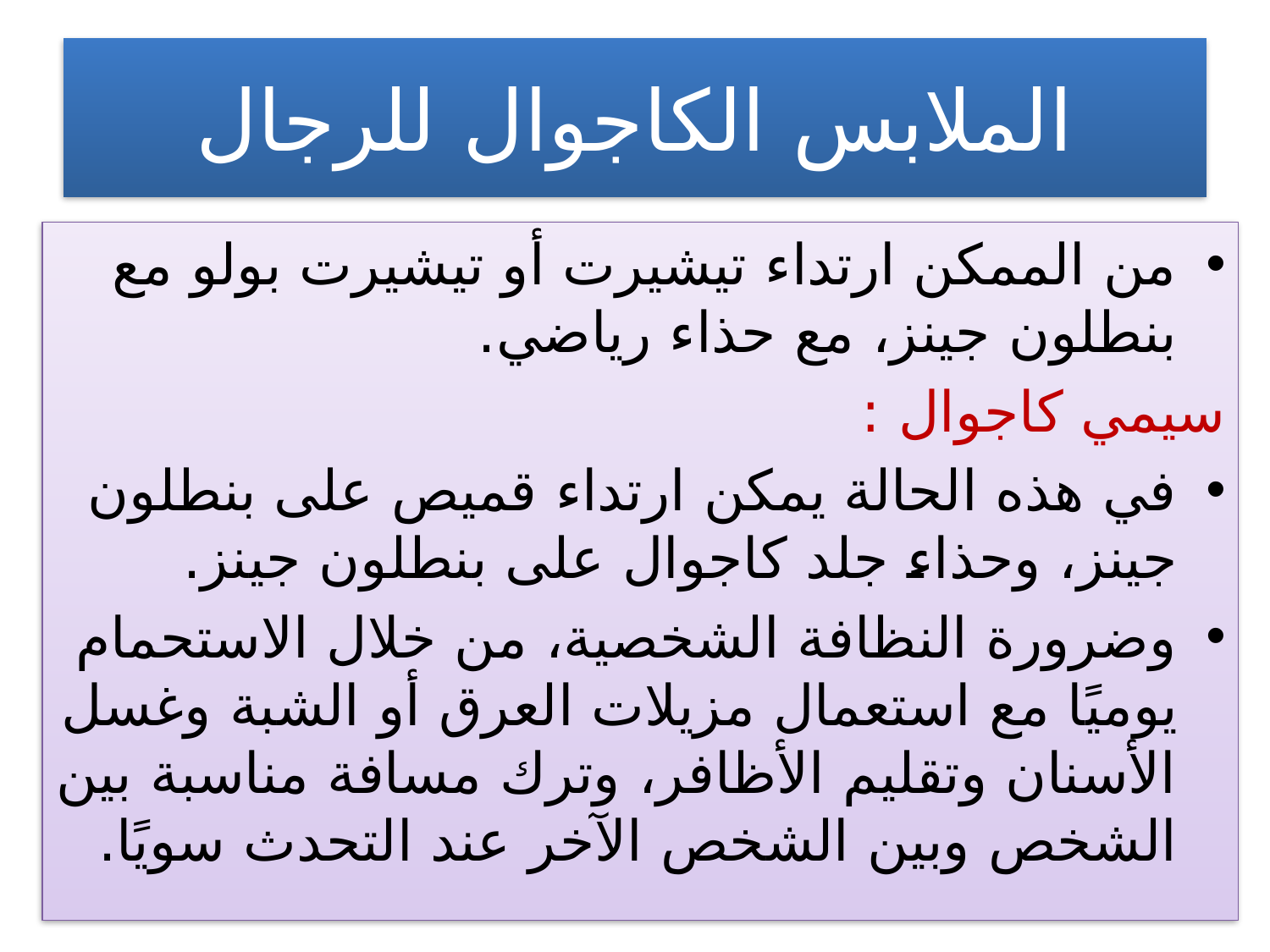

# الملابس الكاجوال للرجال
من الممكن ارتداء تيشيرت أو تيشيرت بولو مع بنطلون جينز، مع حذاء رياضي.
سيمي كاجوال :
في هذه الحالة يمكن ارتداء قميص على بنطلون جينز، وحذاء جلد كاجوال على بنطلون جينز.
وضرورة النظافة الشخصية، من خلال الاستحمام يوميًا مع استعمال مزيلات العرق أو الشبة وغسل الأسنان وتقليم الأظافر، وترك مسافة مناسبة بين الشخص وبين الشخص الآخر عند التحدث سويًا.